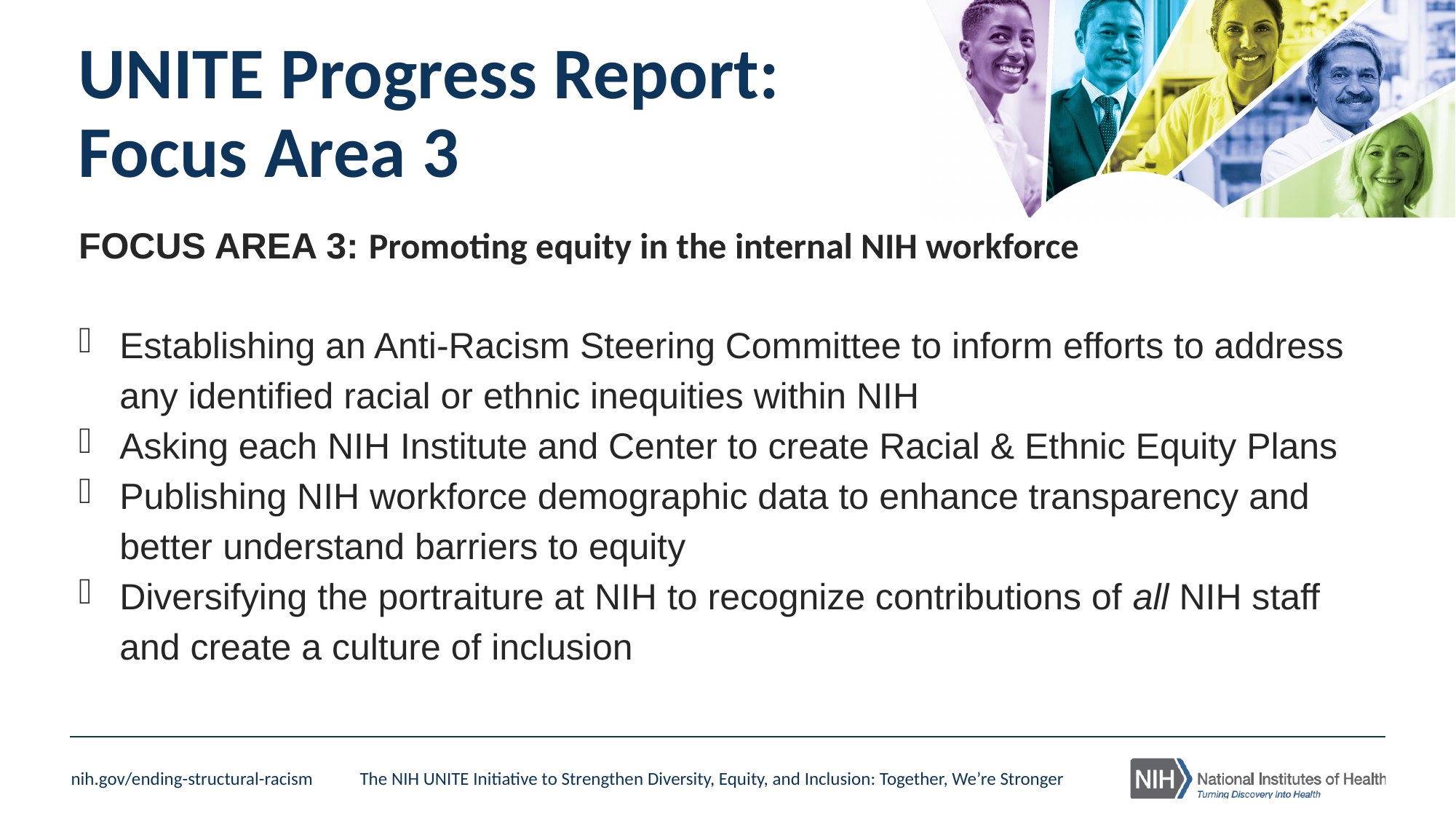

# UNITE Progress Report: Focus Area 3
FOCUS AREA 3: Promoting equity in the internal NIH workforce

Establishing an Anti-Racism Steering Committee to inform efforts to address any identified racial or ethnic inequities within NIH
Asking each NIH Institute and Center to create Racial & Ethnic Equity Plans
Publishing NIH workforce demographic data to enhance transparency and better understand barriers to equity
Diversifying the portraiture at NIH to recognize contributions of all NIH staff and create a culture of inclusion